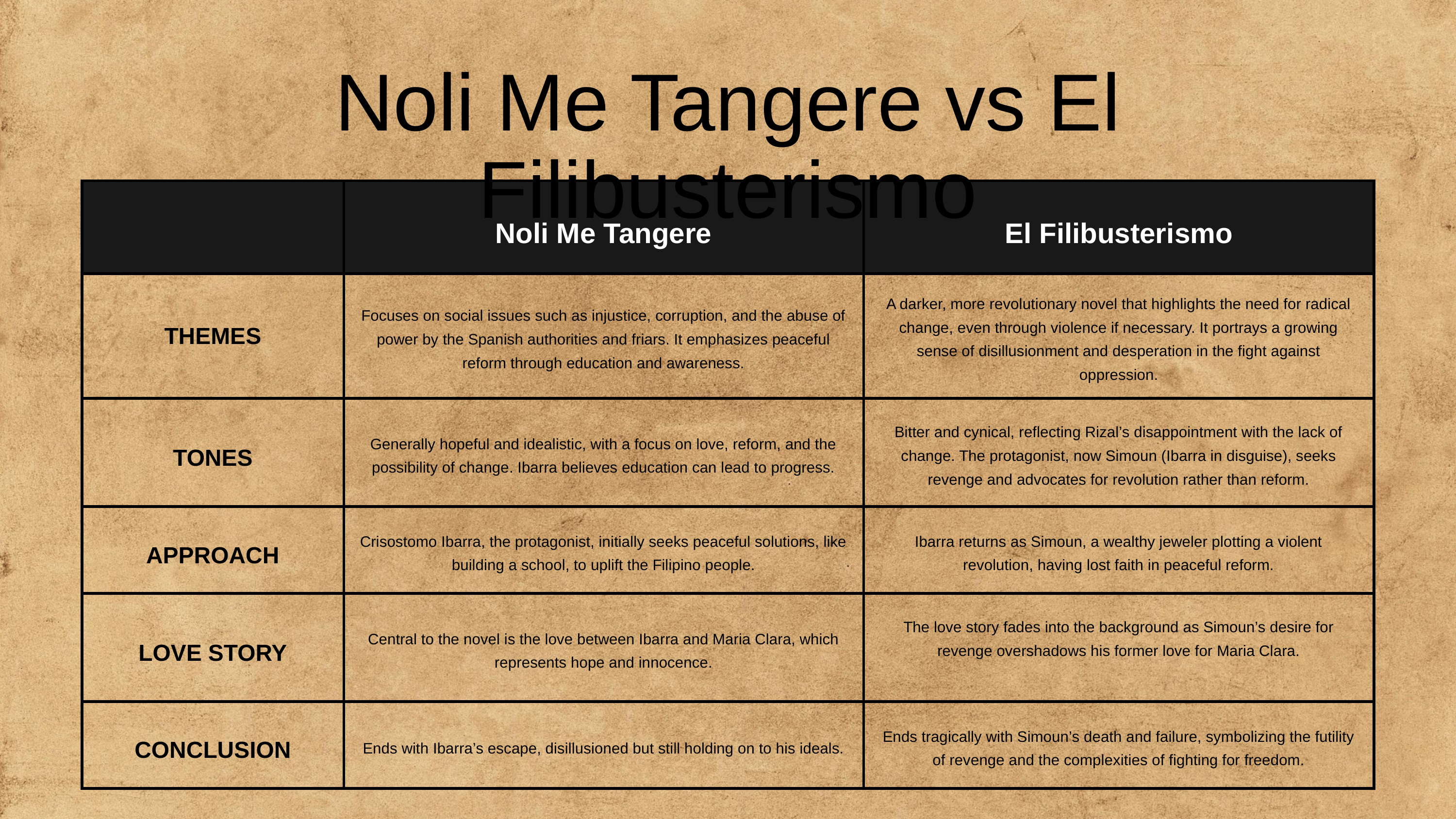

Noli Me Tangere vs El Filibusterismo
|  | Noli Me Tangere | El Filibusterismo |
| --- | --- | --- |
| THEMES | Focuses on social issues such as injustice, corruption, and the abuse of power by the Spanish authorities and friars. It emphasizes peaceful reform through education and awareness. | A darker, more revolutionary novel that highlights the need for radical change, even through violence if necessary. It portrays a growing sense of disillusionment and desperation in the fight against oppression. |
| TONES | Generally hopeful and idealistic, with a focus on love, reform, and the possibility of change. Ibarra believes education can lead to progress. | Bitter and cynical, reflecting Rizal’s disappointment with the lack of change. The protagonist, now Simoun (Ibarra in disguise), seeks revenge and advocates for revolution rather than reform. |
| APPROACH | Crisostomo Ibarra, the protagonist, initially seeks peaceful solutions, like building a school, to uplift the Filipino people. | Ibarra returns as Simoun, a wealthy jeweler plotting a violent revolution, having lost faith in peaceful reform. |
| LOVE STORY | Central to the novel is the love between Ibarra and Maria Clara, which represents hope and innocence. | The love story fades into the background as Simoun’s desire for revenge overshadows his former love for Maria Clara. |
| CONCLUSION | Ends with Ibarra’s escape, disillusioned but still holding on to his ideals. | Ends tragically with Simoun’s death and failure, symbolizing the futility of revenge and the complexities of fighting for freedom. |